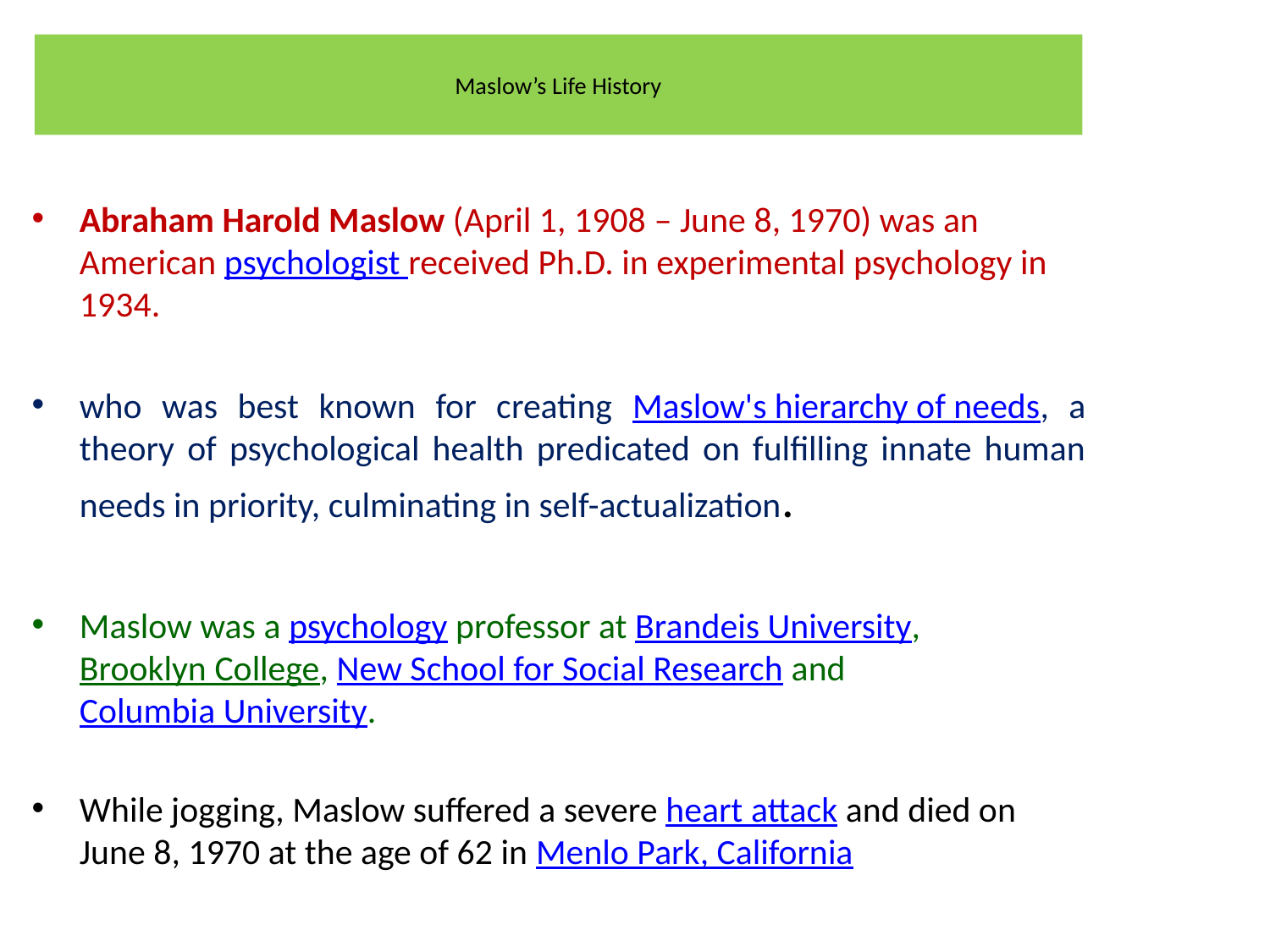

# Maslow’s Life History
Abraham Harold Maslow (April 1, 1908 – June 8, 1970) was an American psychologist received Ph.D. in experimental psychology in 1934.

who was best known for creating Maslow's hierarchy of needs, a theory of psychological health predicated on fulfilling innate human needs in priority, culminating in self-actualization.

Maslow was a psychology professor at Brandeis University, Brooklyn College, New School for Social Research and Columbia University.

While jogging, Maslow suffered a severe heart attack and died on June 8, 1970 at the age of 62 in Menlo Park, California